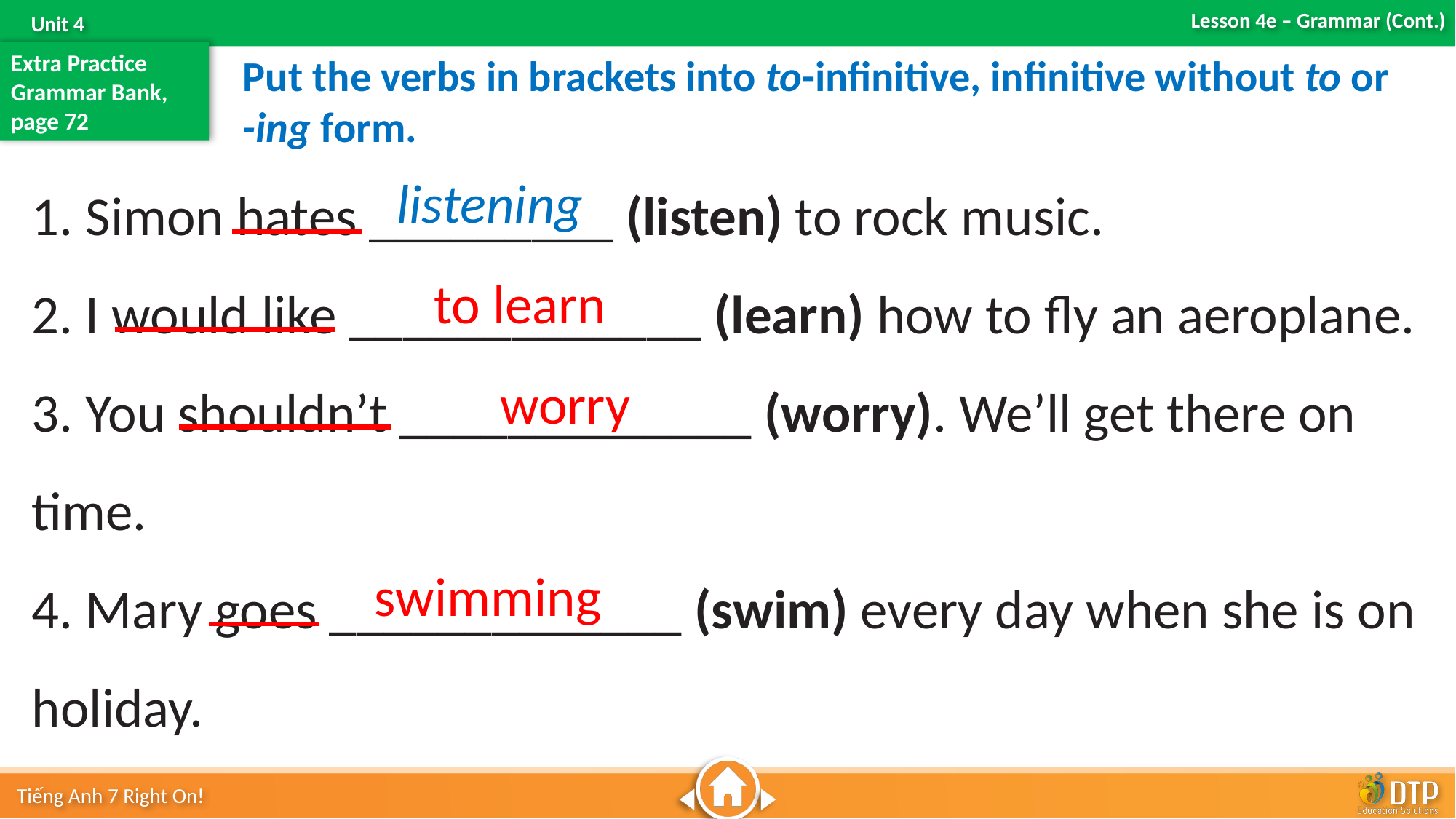

Extra Practice
Grammar Bank, page 72
Put the verbs in brackets into to-infinitive, infinitive without to or
-ing form.
1. Simon hates _________ (listen) to rock music.
2. I would like _____________ (learn) how to ﬂy an aeroplane.
3. You shouldn’t _____________ (worry). We’ll get there on time.
4. Mary goes _____________ (swim) every day when she is on holiday.
listening
to learn
worry
swimming